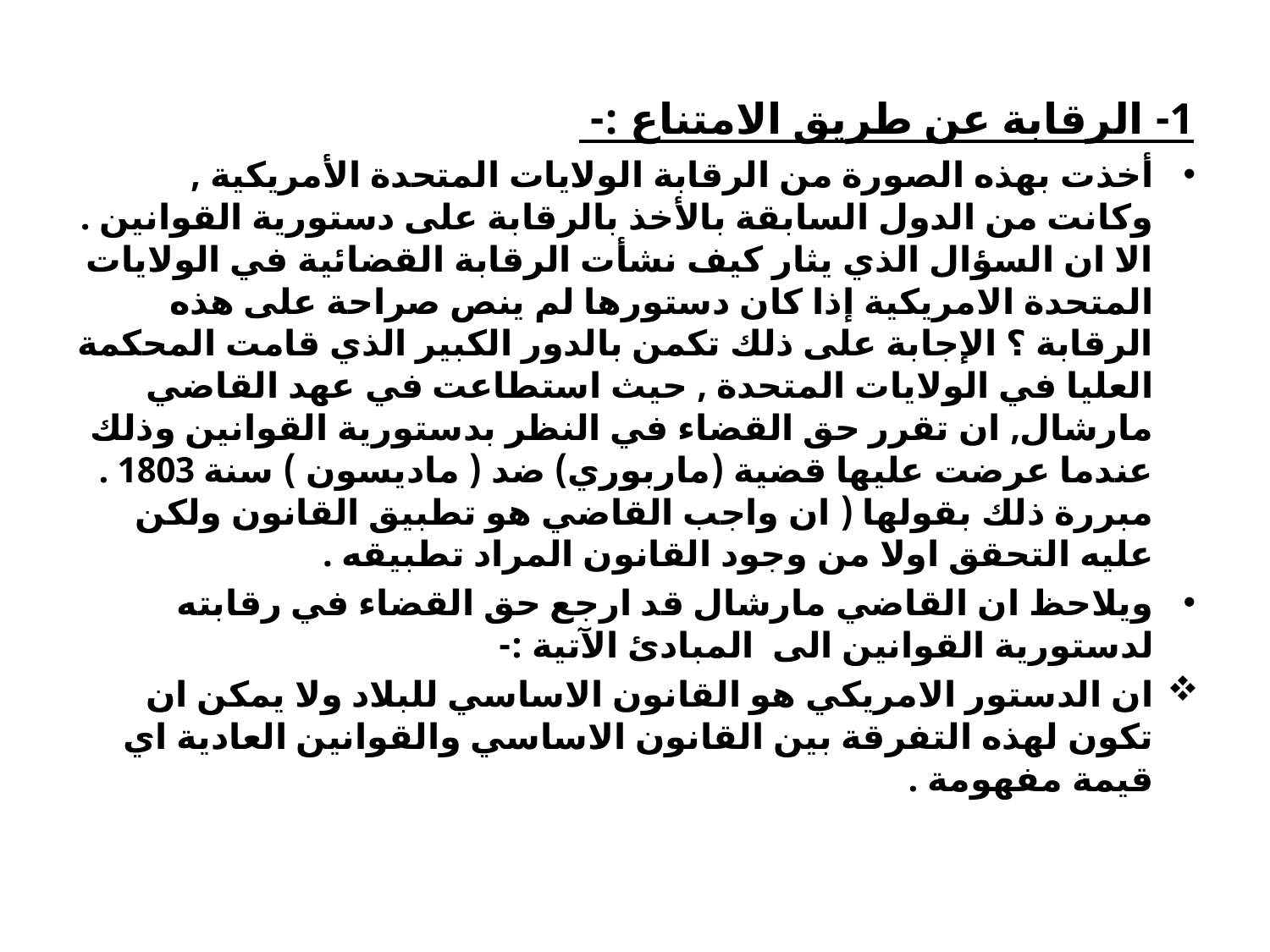

# 1- الرقابة عن طريق الامتناع :-
أخذت بهذه الصورة من الرقابة الولايات المتحدة الأمريكية , وكانت من الدول السابقة بالأخذ بالرقابة على دستورية القوانين . الا ان السؤال الذي يثار كيف نشأت الرقابة القضائية في الولايات المتحدة الامريكية إذا كان دستورها لم ينص صراحة على هذه الرقابة ؟ الإجابة على ذلك تكمن بالدور الكبير الذي قامت المحكمة العليا في الولايات المتحدة , حيث استطاعت في عهد القاضي مارشال, ان تقرر حق القضاء في النظر بدستورية القوانين وذلك عندما عرضت عليها قضية (ماربوري) ضد ( ماديسون ) سنة 1803 . مبررة ذلك بقولها ( ان واجب القاضي هو تطبيق القانون ولكن عليه التحقق اولا من وجود القانون المراد تطبيقه .
ويلاحظ ان القاضي مارشال قد ارجع حق القضاء في رقابته لدستورية القوانين الى  المبادئ الآتية :-
ان الدستور الامريكي هو القانون الاساسي للبلاد ولا يمكن ان تكون لهذه التفرقة بين القانون الاساسي والقوانين العادية اي قيمة مفهومة .